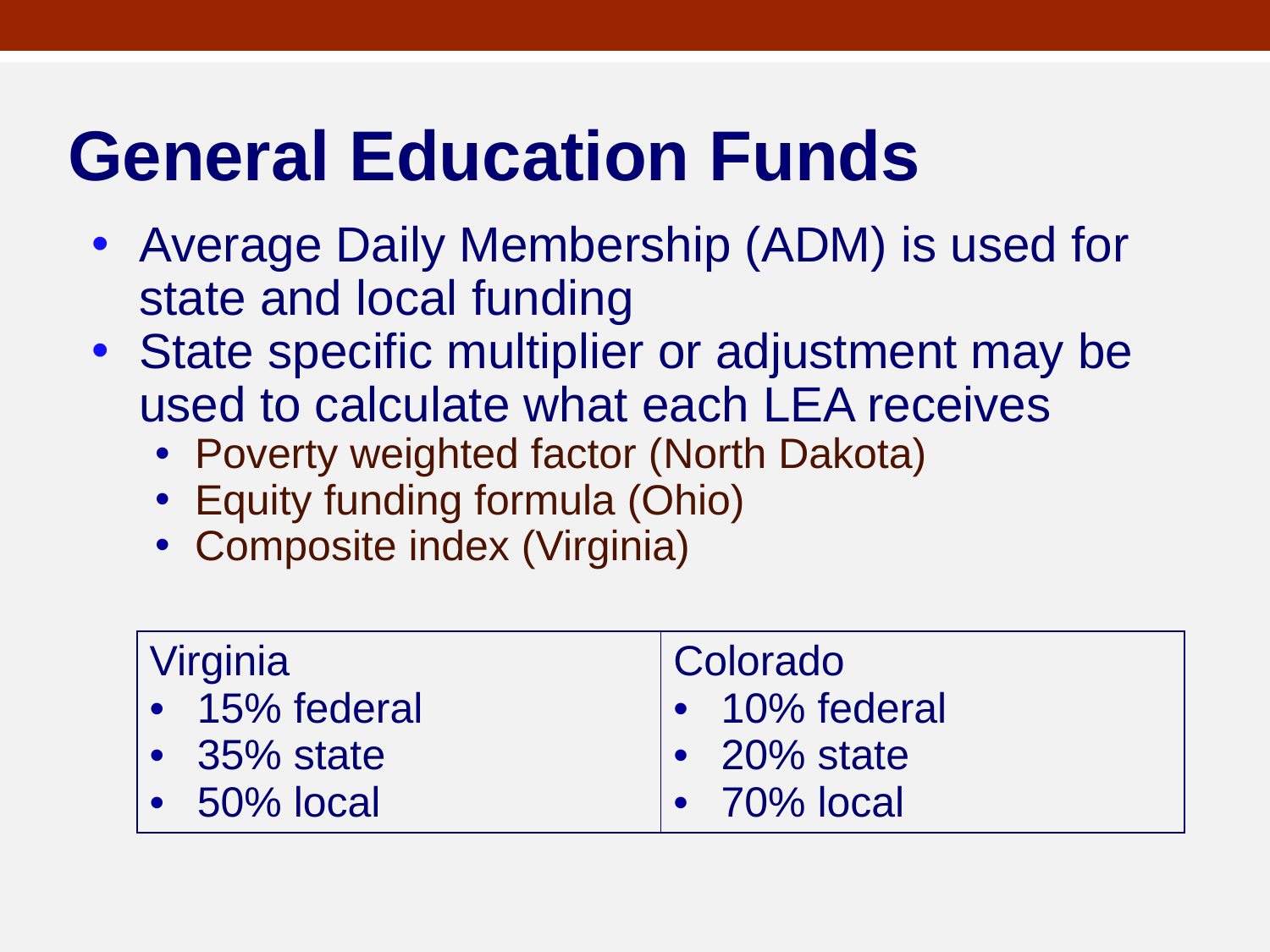

# General Education Funds
Average Daily Membership (ADM) is used for state and local funding
State specific multiplier or adjustment may be used to calculate what each LEA receives
Poverty weighted factor (North Dakota)
Equity funding formula (Ohio)
Composite index (Virginia)

| Virginia 15% federal 35% state 50% local | Colorado 10% federal 20% state 70% local |
| --- | --- |